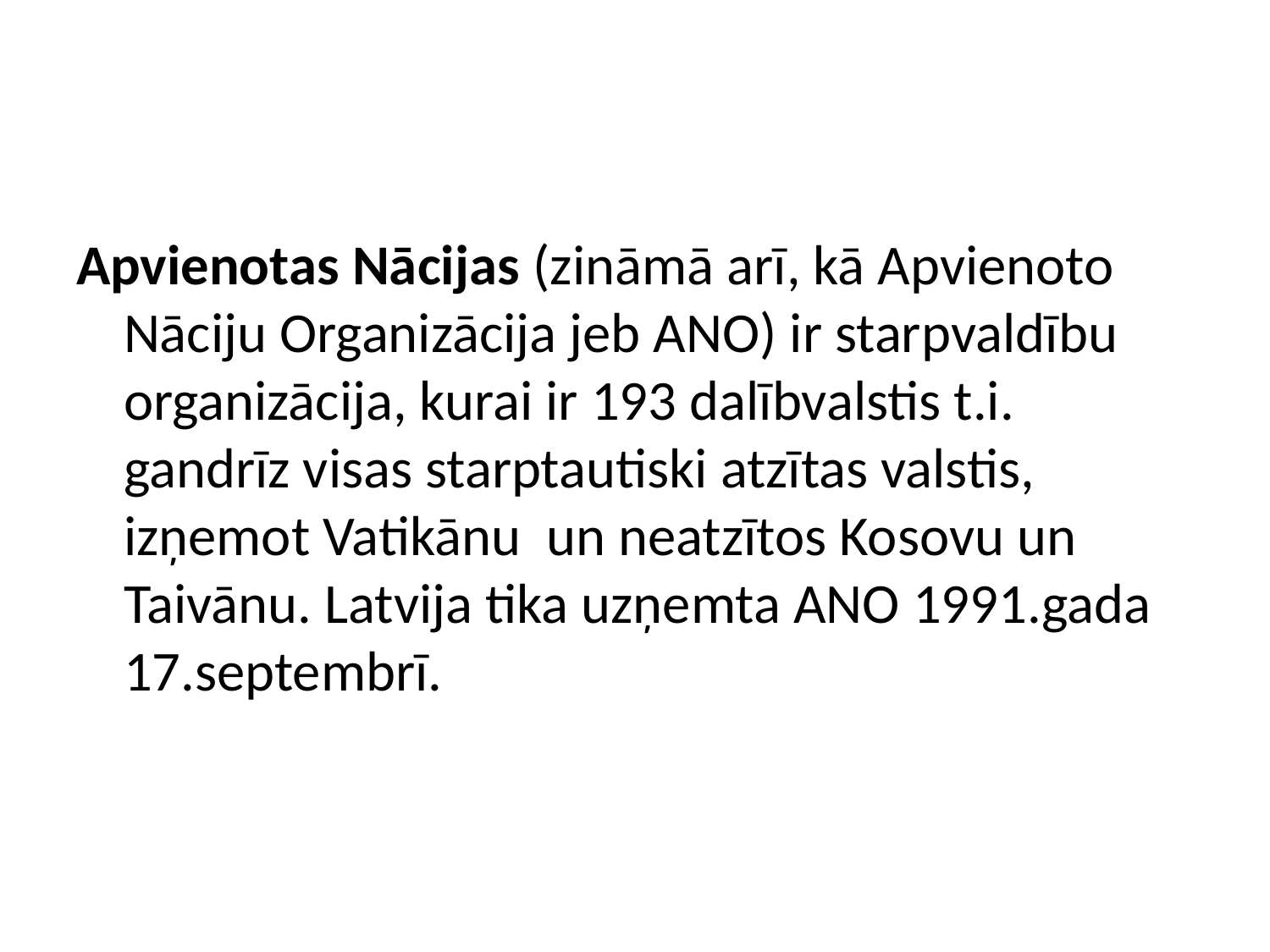

Apvienotas Nācijas (zināmā arī, kā Apvienoto Nāciju Organizācija jeb ANO) ir starpvaldību organizācija, kurai ir 193 dalībvalstis t.i. gandrīz visas starptautiski atzītas valstis, izņemot Vatikānu  un neatzītos Kosovu un Taivānu. Latvija tika uzņemta ANO 1991.gada 17.septembrī.